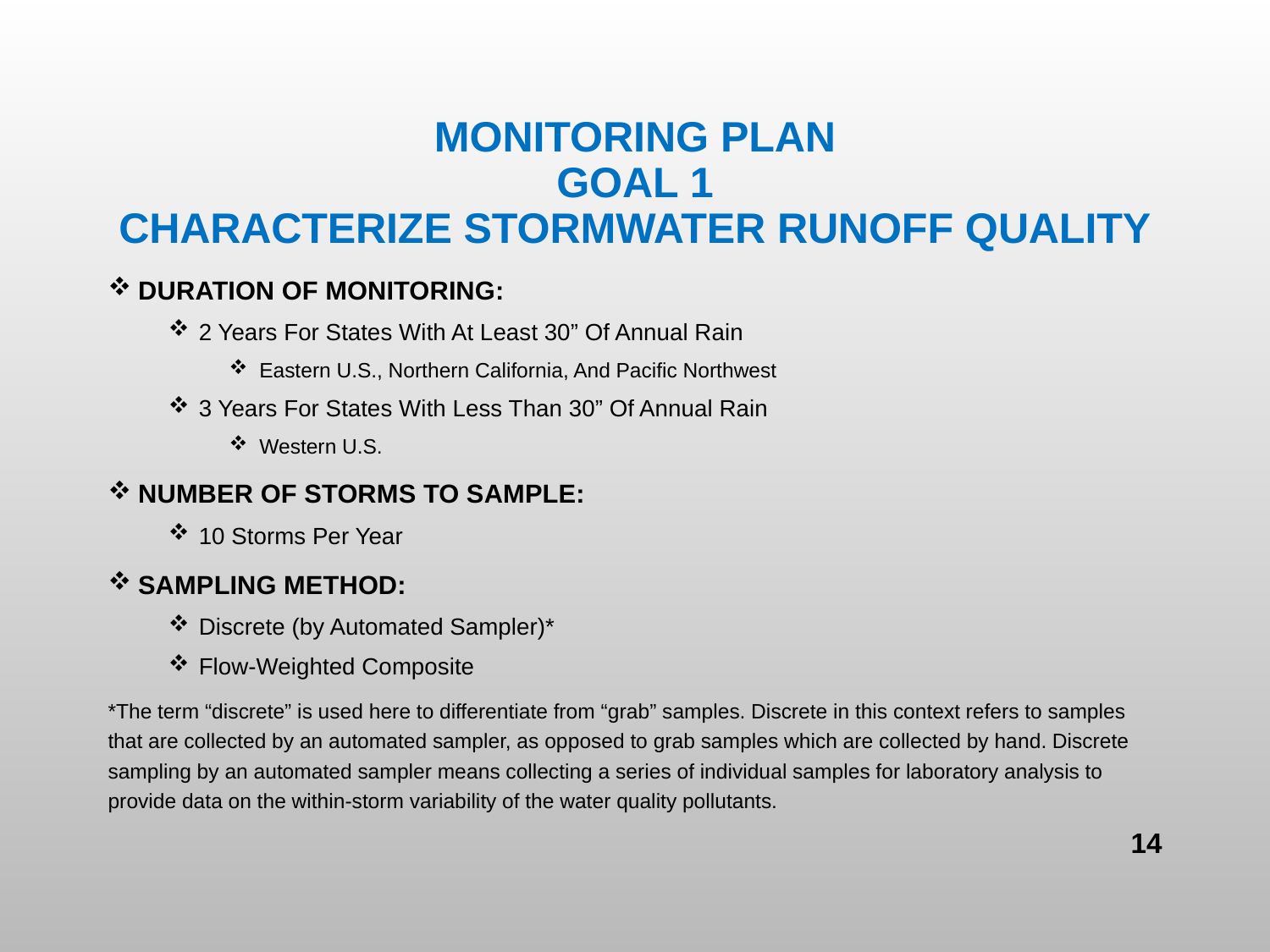

# Monitoring plan Goal 1 characterize stormwater runoff quality
Duration of monitoring:
2 Years For States With At Least 30” Of Annual Rain
Eastern U.S., Northern California, And Pacific Northwest
3 Years For States With Less Than 30” Of Annual Rain
Western U.S.
Number of Storms to sample:
10 Storms Per Year
Sampling Method:
Discrete (by Automated Sampler)*
Flow-Weighted Composite
*The term “discrete” is used here to differentiate from “grab” samples. Discrete in this context refers to samples that are collected by an automated sampler, as opposed to grab samples which are collected by hand. Discrete sampling by an automated sampler means collecting a series of individual samples for laboratory analysis to provide data on the within-storm variability of the water quality pollutants.

14